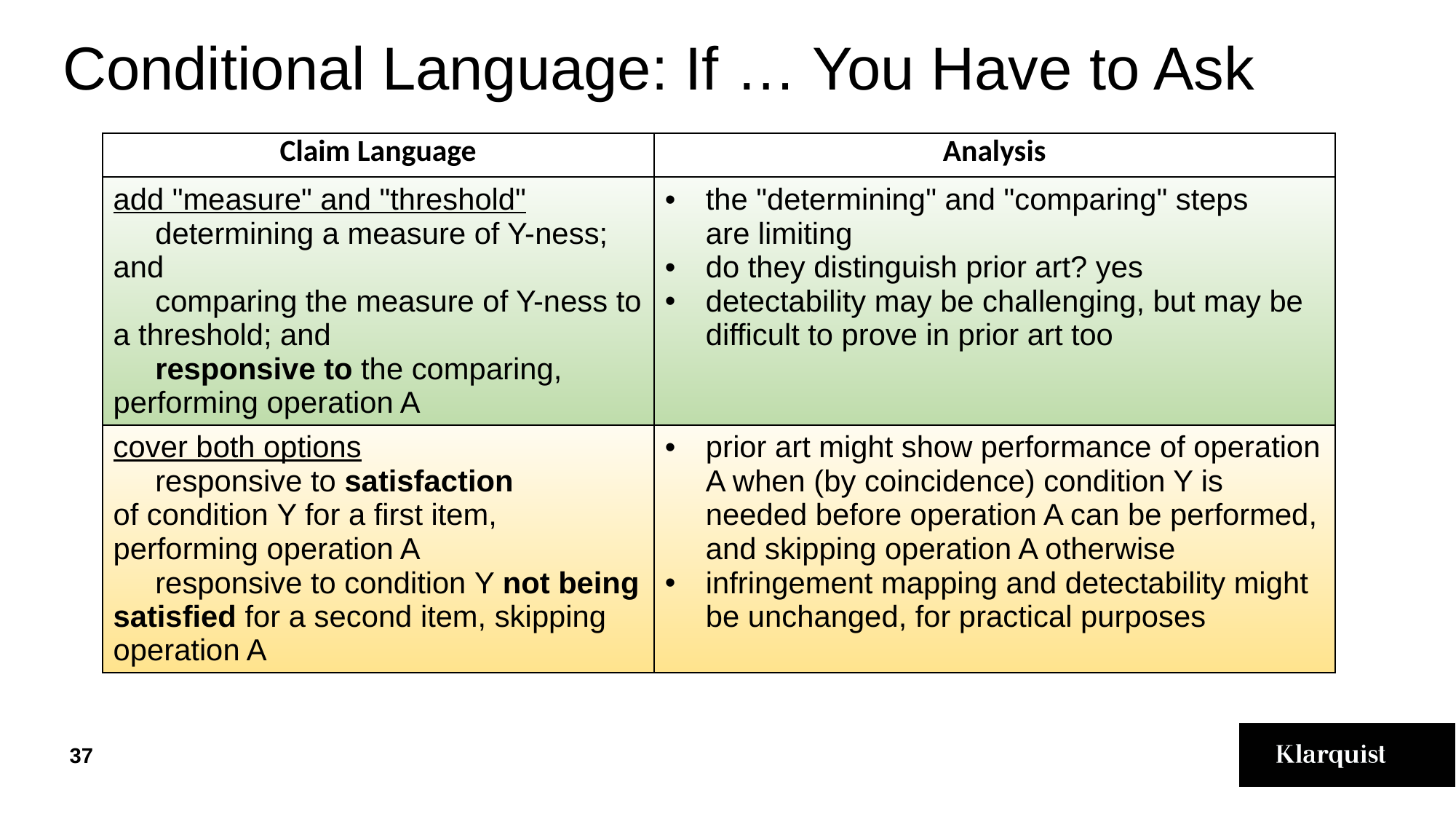

# Conditional Language: If … You Have to Ask
| Claim Language | Analysis |
| --- | --- |
| add "measure" and "threshold"      determining a measure of Y-ness; and      comparing the measure of Y-ness to a threshold; and      responsive to the comparing, performing operation A | the "determining" and "comparing" steps are limiting do they distinguish prior art? yes detectability may be challenging, but may be difficult to prove in prior art too |
| cover both options      responsive to satisfaction of condition Y for a first item, performing operation A      responsive to condition Y not being satisfied for a second item, skipping operation A | prior art might show performance of operation A when (by coincidence) condition Y is needed before operation A can be performed, and skipping operation A otherwise infringement mapping and detectability might be unchanged, for practical purposes |